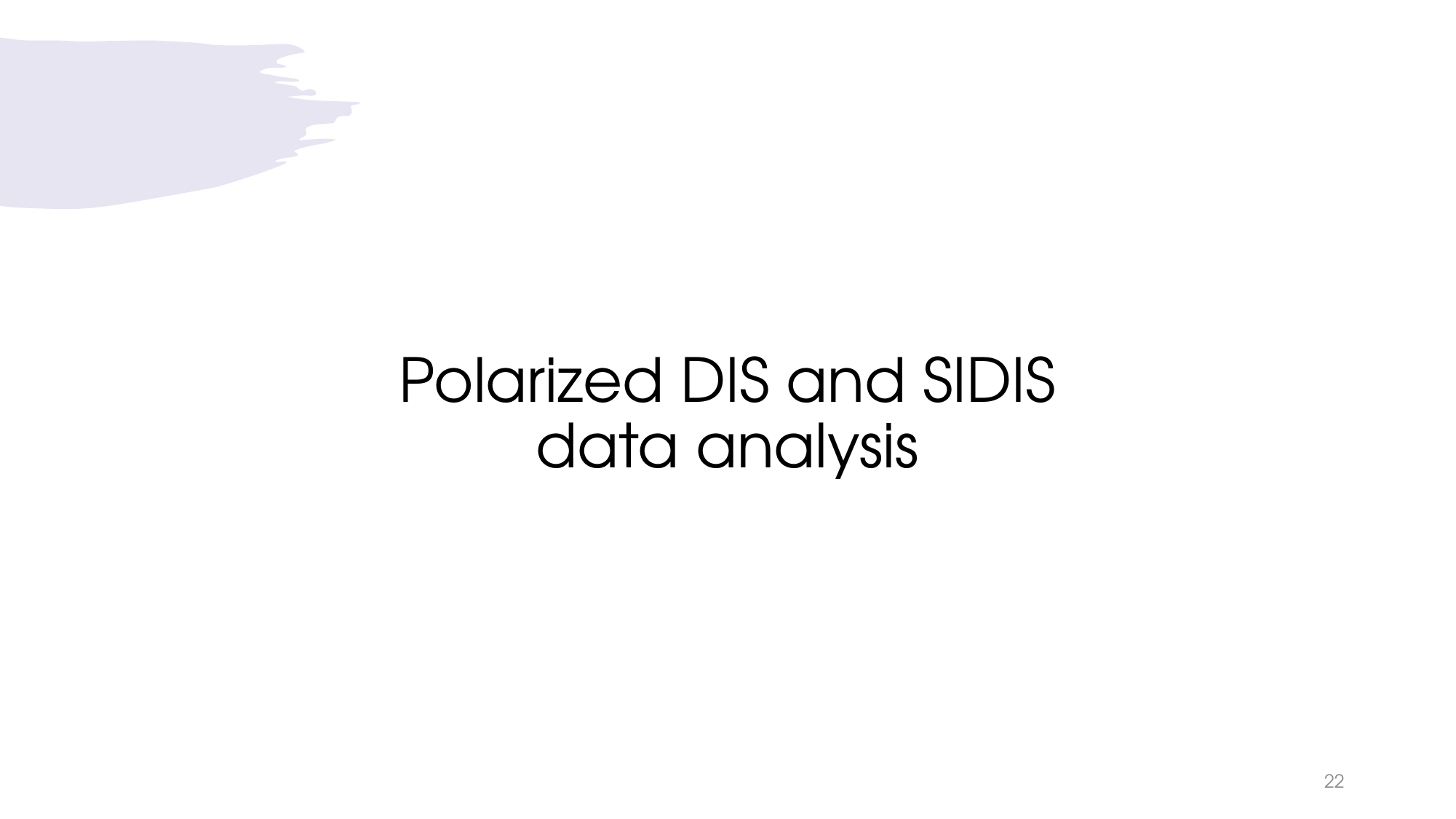

# Polarized DIS and SIDIS data analysis
22